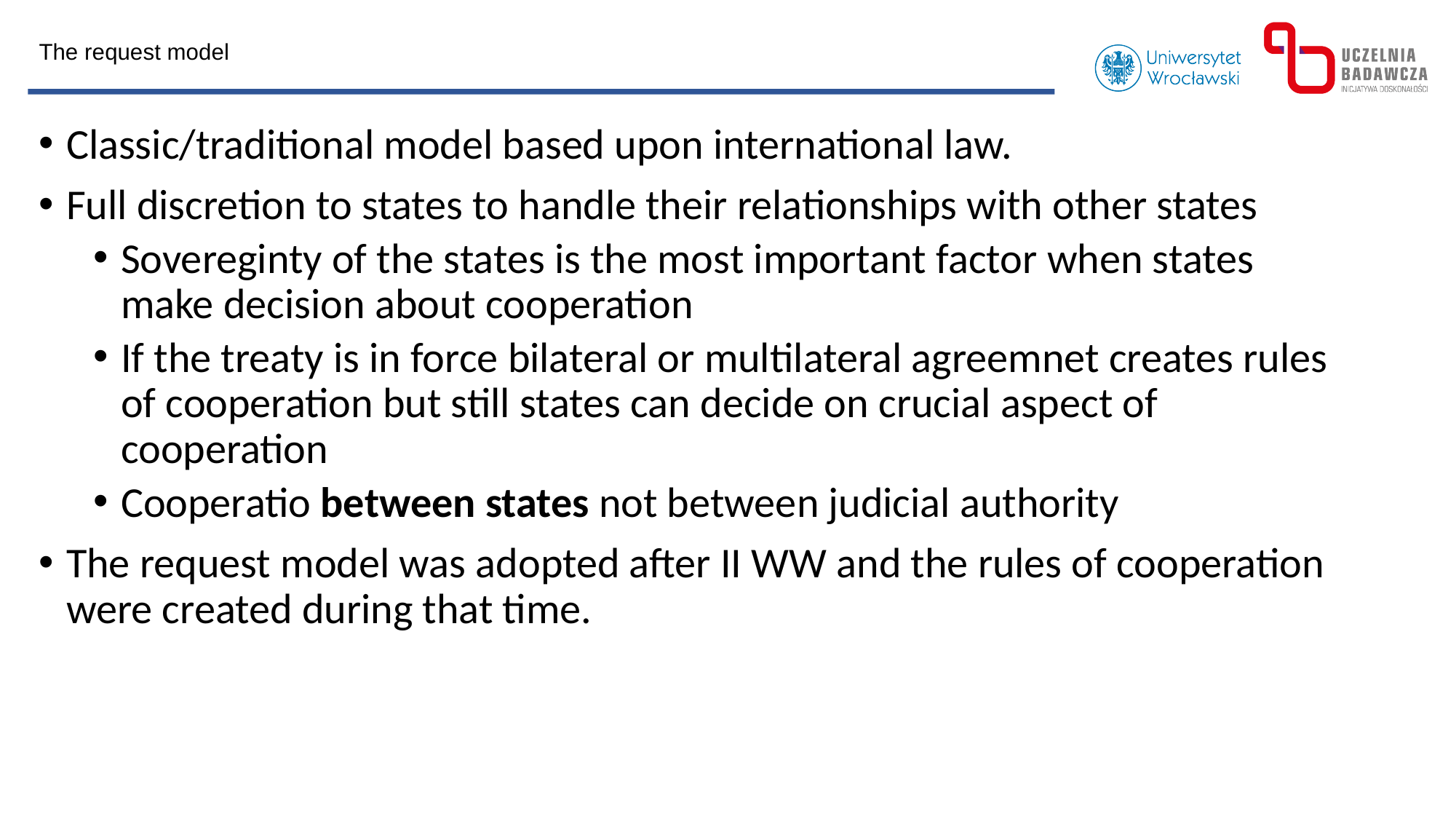

The request model
Classic/traditional model based upon international law.
Full discretion to states to handle their relationships with other states
Sovereginty of the states is the most important factor when states make decision about cooperation
If the treaty is in force bilateral or multilateral agreemnet creates rules of cooperation but still states can decide on crucial aspect of cooperation
Cooperatio between states not between judicial authority
The request model was adopted after II WW and the rules of cooperation were created during that time.